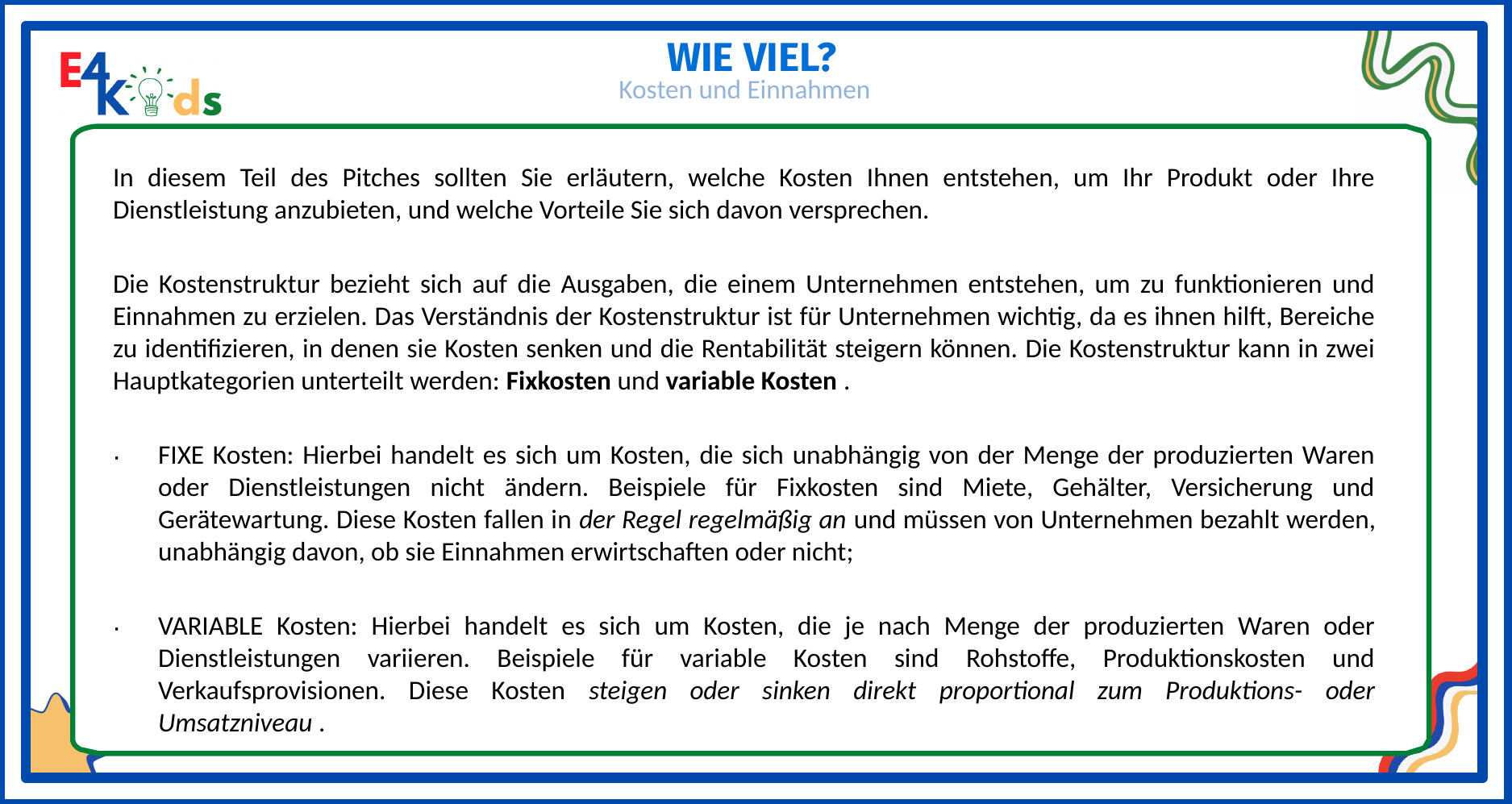

WIE VIEL?
Kosten und Einnahmen

In diesem Teil des Pitches sollten Sie erläutern, welche Kosten Ihnen entstehen, um Ihr Produkt oder Ihre Dienstleistung anzubieten, und welche Vorteile Sie sich davon versprechen.

Die Kostenstruktur bezieht sich auf die Ausgaben, die einem Unternehmen entstehen, um zu funktionieren und Einnahmen zu erzielen. Das Verständnis der Kostenstruktur ist für Unternehmen wichtig, da es ihnen hilft, Bereiche zu identifizieren, in denen sie Kosten senken und die Rentabilität steigern können. Die Kostenstruktur kann in zwei Hauptkategorien unterteilt werden: Fixkosten und variable Kosten .

FIXE Kosten: Hierbei handelt es sich um Kosten, die sich unabhängig von der Menge der produzierten Waren oder Dienstleistungen nicht ändern. Beispiele für Fixkosten sind Miete, Gehälter, Versicherung und Gerätewartung. Diese Kosten fallen in der Regel regelmäßig an und müssen von Unternehmen bezahlt werden, unabhängig davon, ob sie Einnahmen erwirtschaften oder nicht;

VARIABLE Kosten: Hierbei handelt es sich um Kosten, die je nach Menge der produzierten Waren oder Dienstleistungen variieren. Beispiele für variable Kosten sind Rohstoffe, Produktionskosten und Verkaufsprovisionen. Diese Kosten steigen oder sinken direkt proportional zum Produktions- oder Umsatzniveau .